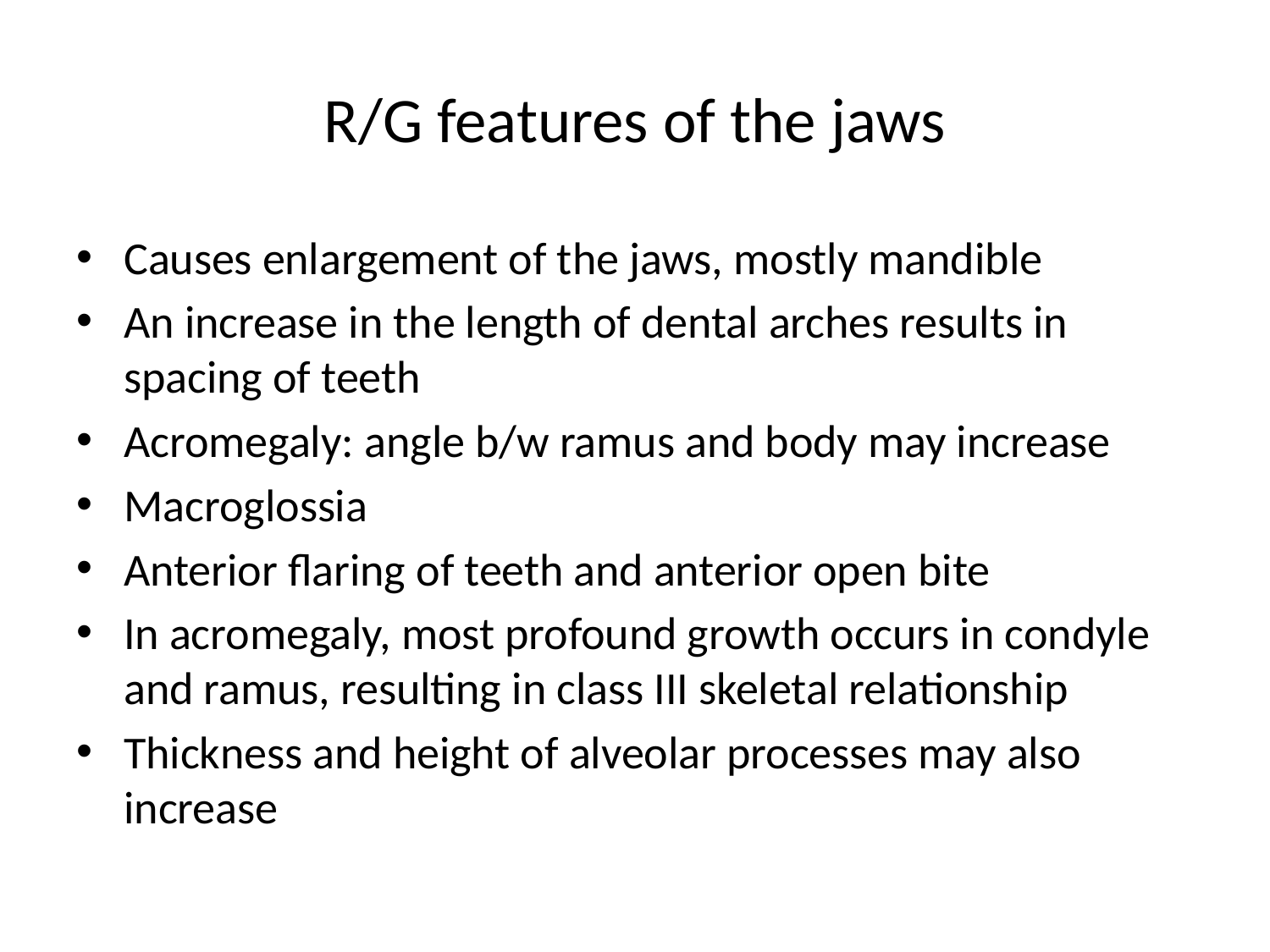

# R/G features of the jaws
Causes enlargement of the jaws, mostly mandible
An increase in the length of dental arches results in spacing of teeth
Acromegaly: angle b/w ramus and body may increase
Macroglossia
Anterior flaring of teeth and anterior open bite
In acromegaly, most profound growth occurs in condyle and ramus, resulting in class III skeletal relationship
Thickness and height of alveolar processes may also increase